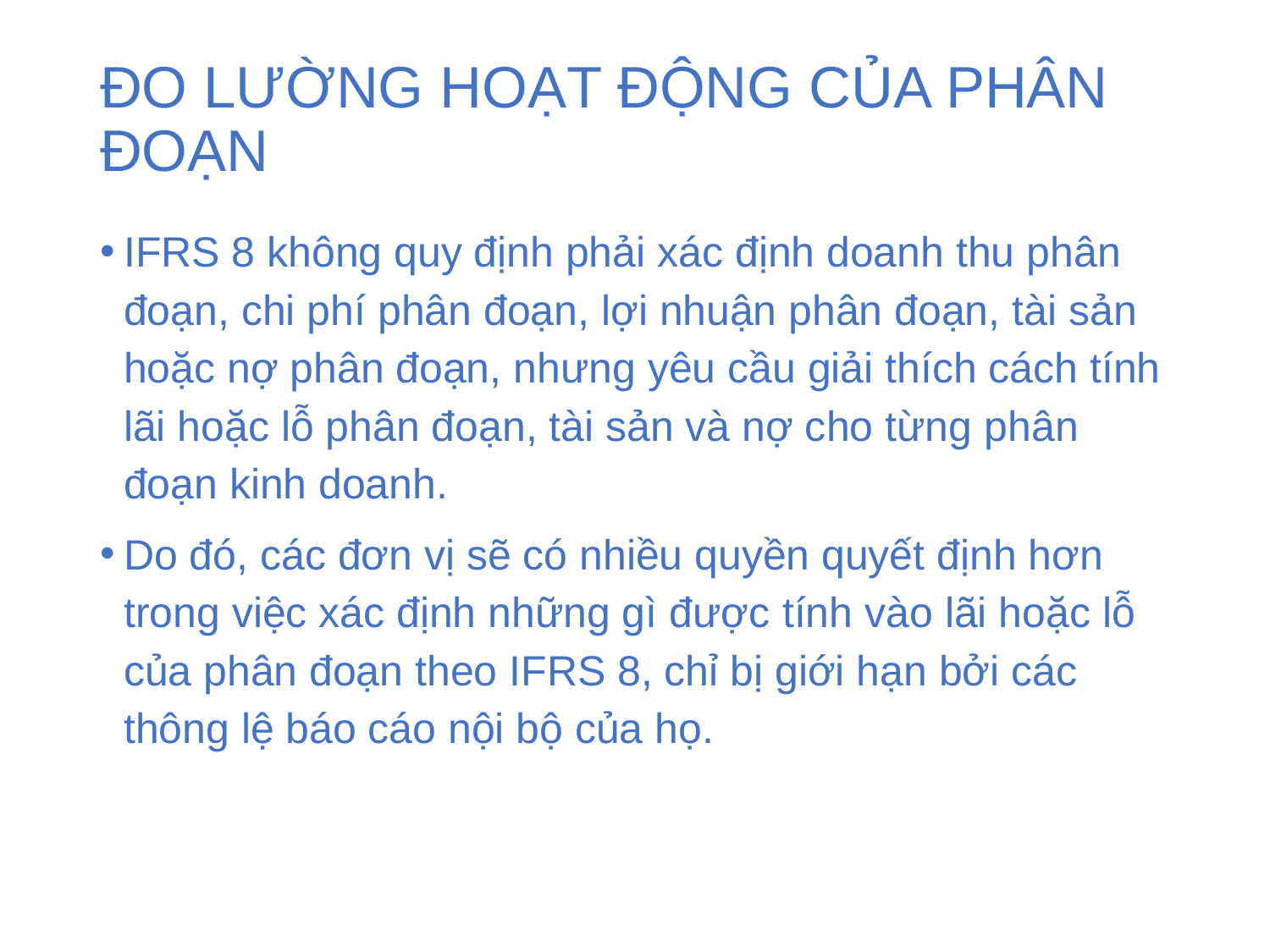

# ĐO LƯỜNG HOẠT ĐỘNG CỦA PHÂN ĐOẠN
IFRS 8 không quy định phải xác định doanh thu phân đoạn, chi phí phân đoạn, lợi nhuận phân đoạn, tài sản hoặc nợ phân đoạn, nhưng yêu cầu giải thích cách tính lãi hoặc lỗ phân đoạn, tài sản và nợ cho từng phân đoạn kinh doanh.
Do đó, các đơn vị sẽ có nhiều quyền quyết định hơn trong việc xác định những gì được tính vào lãi hoặc lỗ của phân đoạn theo IFRS 8, chỉ bị giới hạn bởi các thông lệ báo cáo nội bộ của họ.